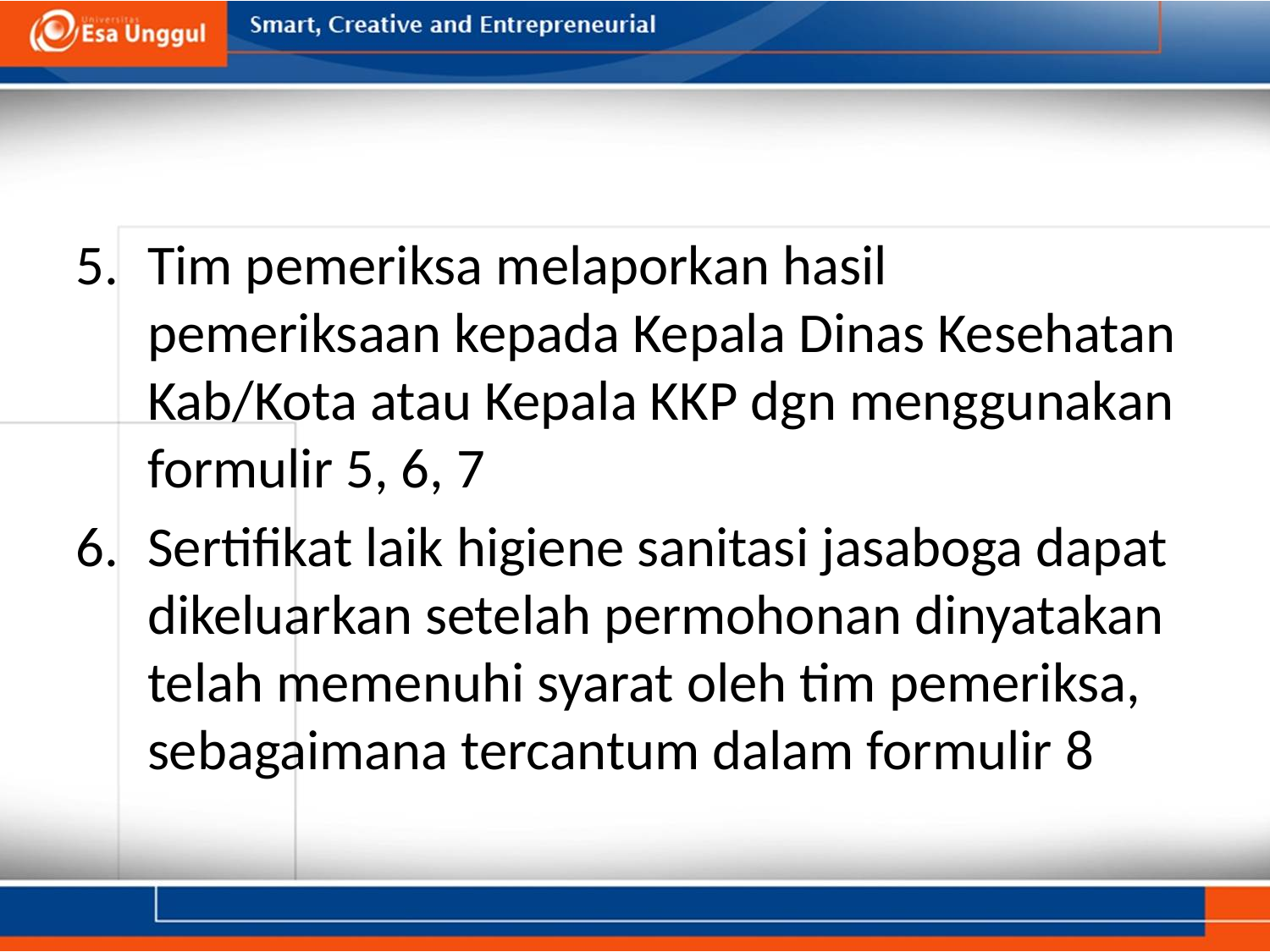

#
Tim pemeriksa melaporkan hasil pemeriksaan kepada Kepala Dinas Kesehatan Kab/Kota atau Kepala KKP dgn menggunakan formulir 5, 6, 7
Sertifikat laik higiene sanitasi jasaboga dapat dikeluarkan setelah permohonan dinyatakan telah memenuhi syarat oleh tim pemeriksa, sebagaimana tercantum dalam formulir 8